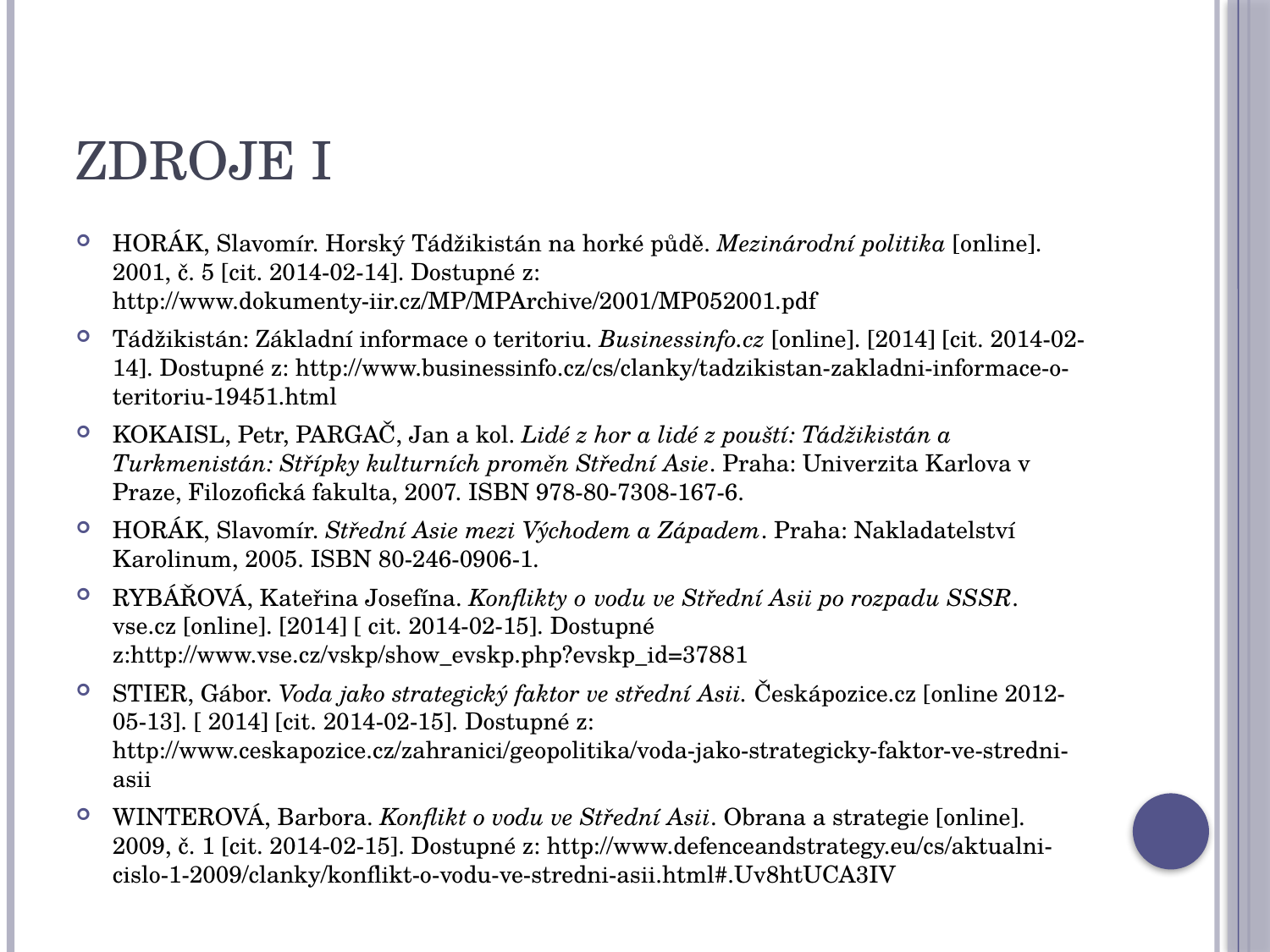

# Zdroje I
HORÁK, Slavomír. Horský Tádžikistán na horké půdě. Mezinárodní politika [online]. 2001, č. 5 [cit. 2014-02-14]. Dostupné z: http://www.dokumenty-iir.cz/MP/MPArchive/2001/MP052001.pdf‎
Tádžikistán: Základní informace o teritoriu. Businessinfo.cz [online]. [2014] [cit. 2014-02-14]. Dostupné z: http://www.businessinfo.cz/cs/clanky/tadzikistan-zakladni-informace-o-teritoriu-19451.html
KOKAISL, Petr, PARGAČ, Jan a kol. Lidé z hor a lidé z pouští: Tádžikistán a Turkmenistán: Střípky kulturních proměn Střední Asie. Praha: Univerzita Karlova v Praze, Filozofická fakulta, 2007. ISBN 978-80-7308-167-6.
HORÁK, Slavomír. Střední Asie mezi Východem a Západem. Praha: Nakladatelství Karolinum, 2005. ISBN 80-246-0906-1.
RYBÁŘOVÁ, Kateřina Josefína. Konflikty o vodu ve Střední Asii po rozpadu SSSR. vse.cz [online]. [2014] [ cit. 2014-02-15]. Dostupné z:http://www.vse.cz/vskp/show_evskp.php?evskp_id=37881
STIER, Gábor. Voda jako strategický faktor ve střední Asii. Českápozice.cz [online 2012-05-13]. [ 2014] [cit. 2014-02-15]. Dostupné z: http://www.ceskapozice.cz/zahranici/geopolitika/voda-jako-strategicky-faktor-ve-stredni-asii
WINTEROVÁ, Barbora. Konflikt o vodu ve Střední Asii. Obrana a strategie [online]. 2009, č. 1 [cit. 2014-02-15]. Dostupné z: http://www.defenceandstrategy.eu/cs/aktualni-cislo-1-2009/clanky/konflikt-o-vodu-ve-stredni-asii.html#.Uv8htUCA3IV ‎